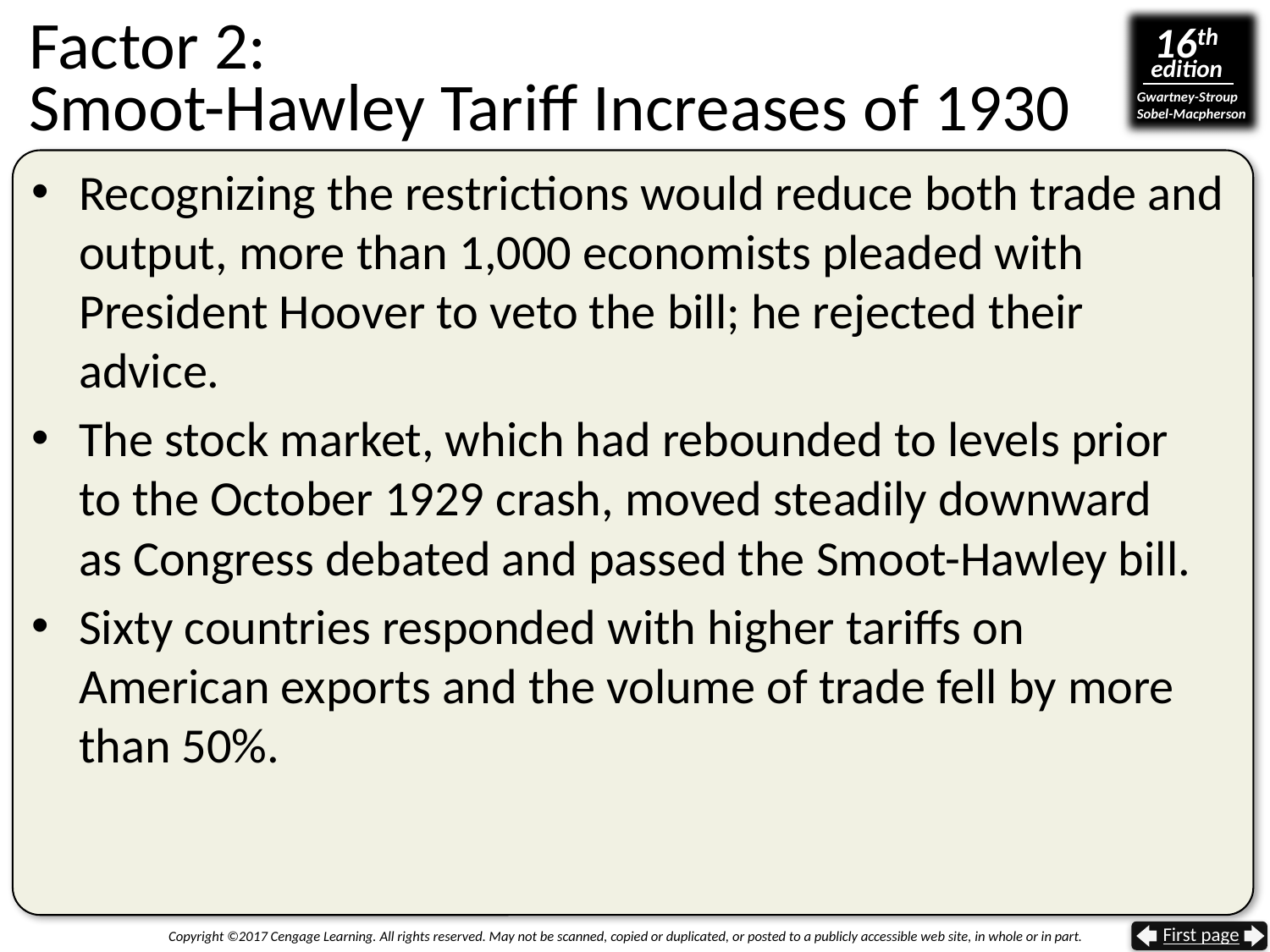

# Factor 2: Smoot-Hawley Tariff Increases of 1930
Recognizing the restrictions would reduce both trade and output, more than 1,000 economists pleaded with President Hoover to veto the bill; he rejected their advice.
The stock market, which had rebounded to levels prior
to the October 1929 crash, moved steadily downward
as Congress debated and passed the Smoot-Hawley bill.
Sixty countries responded with higher tariffs on American exports and the volume of trade fell by more than 50%.